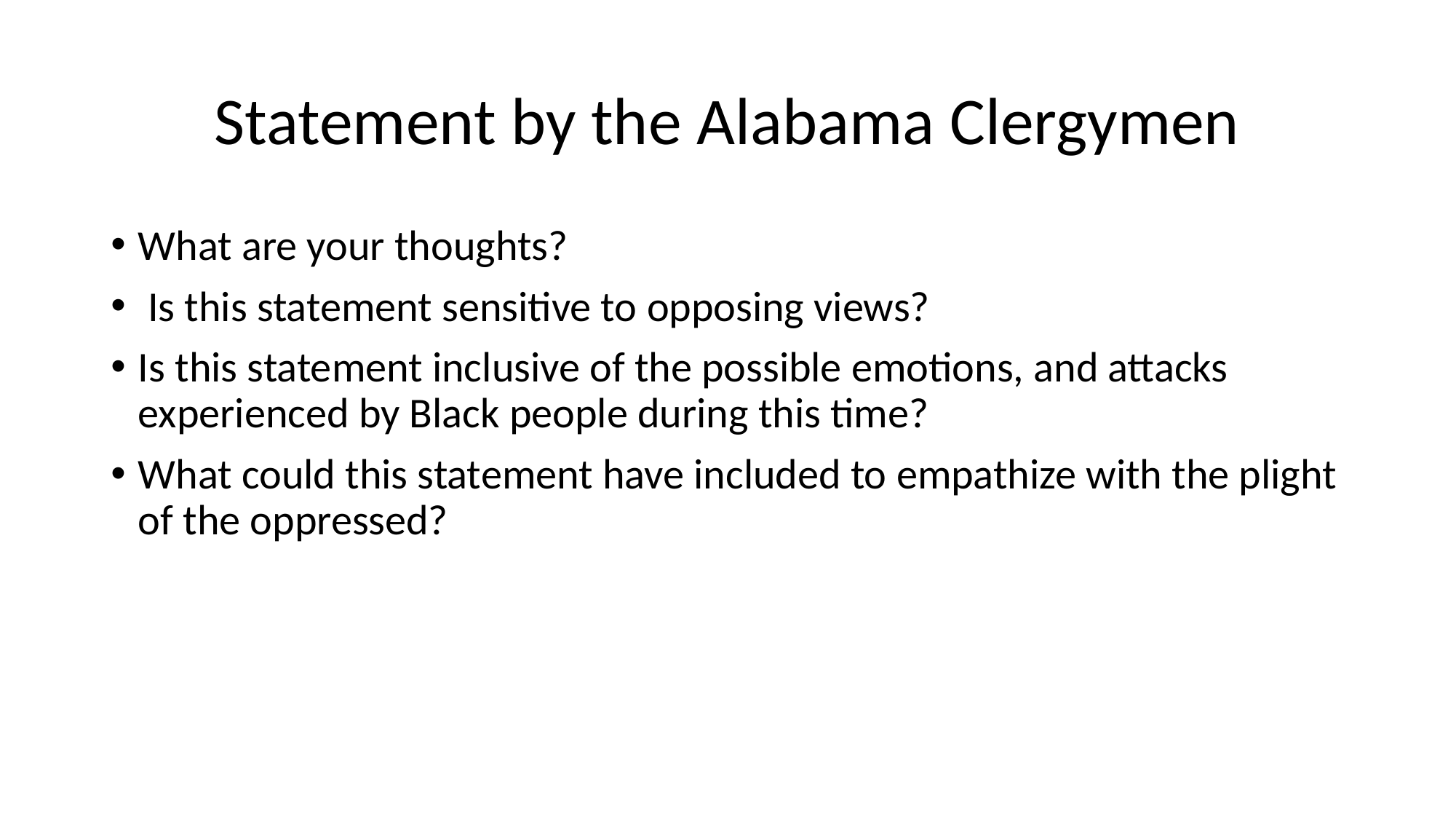

# Statement by the Alabama Clergymen
What are your thoughts?
 Is this statement sensitive to opposing views?
Is this statement inclusive of the possible emotions, and attacks experienced by Black people during this time?
What could this statement have included to empathize with the plight of the oppressed?